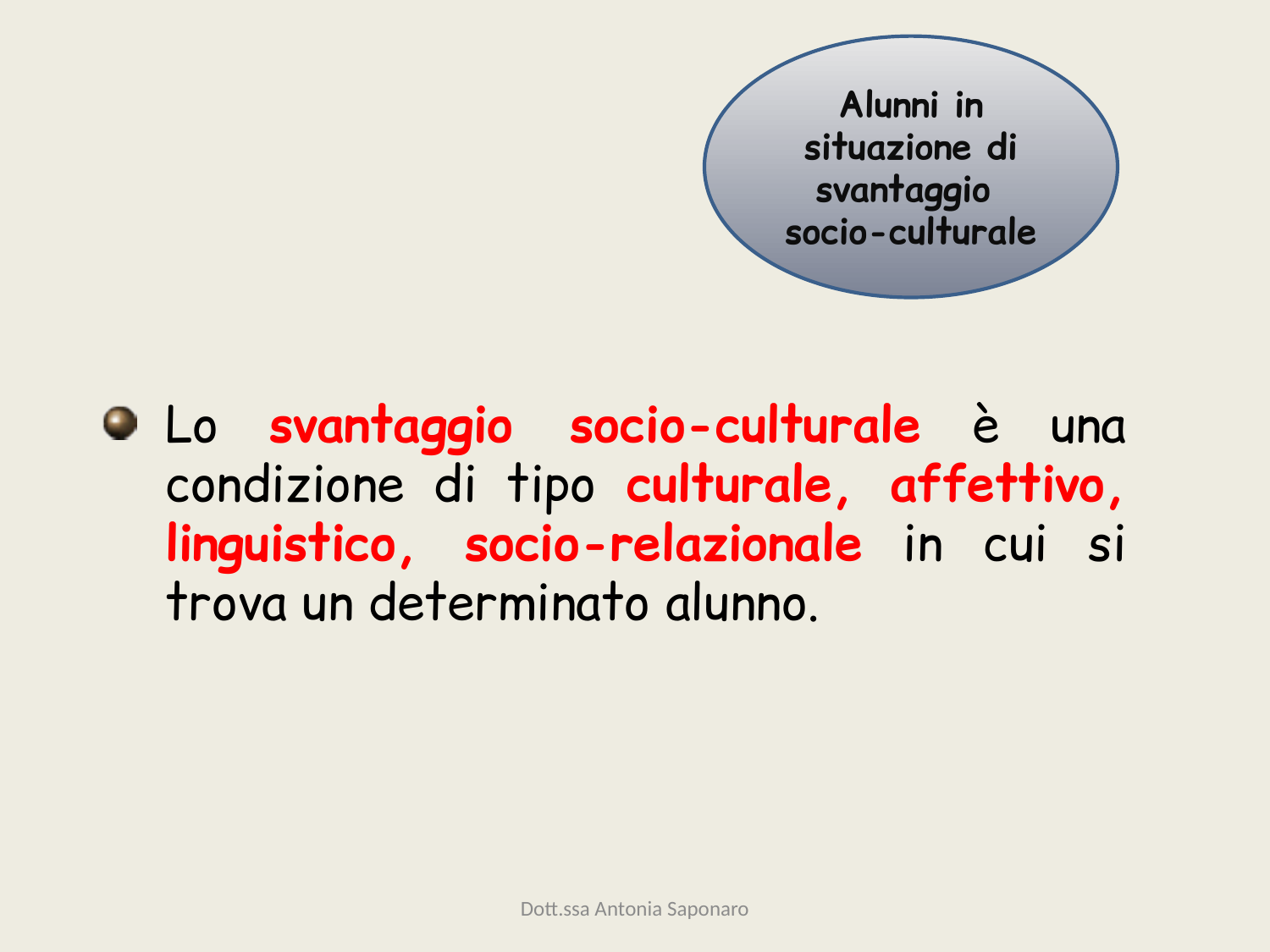

Alunni in situazione di svantaggio
socio-culturale
Lo svantaggio socio-culturale è una condizione di tipo culturale, affettivo, linguistico, socio-relazionale in cui si trova un determinato alunno.
Dott.ssa Antonia Saponaro